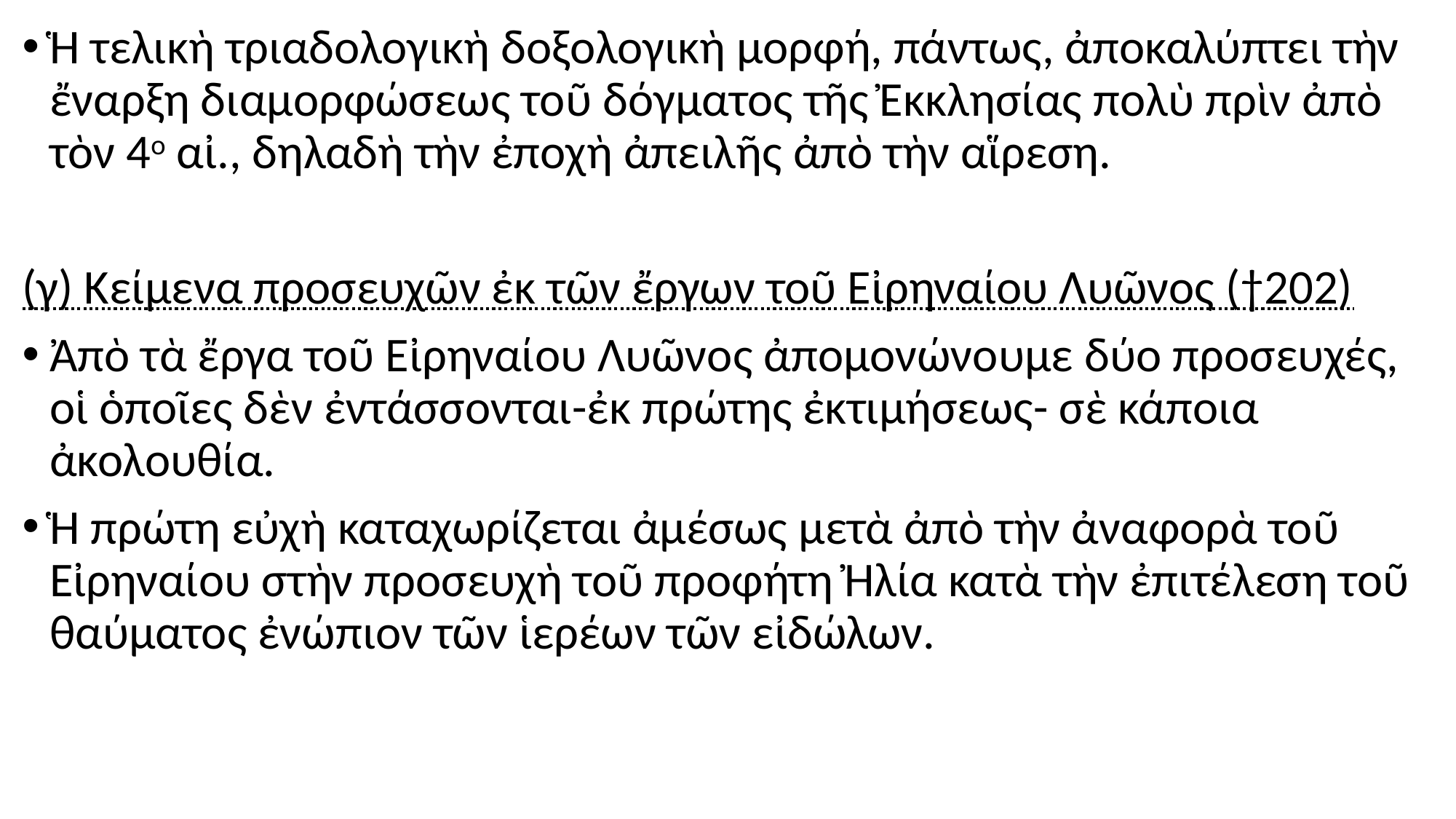

#
Ἡ τελικὴ τριαδολογικὴ δοξολογικὴ μορφή, πάντως, ἀποκαλύπτει τὴν ἔναρξη διαμορφώσεως τοῦ δόγματος τῆς Ἐκκλησίας πολὺ πρὶν ἀπὸ τὸν 4ο αἰ., δηλαδὴ τὴν ἐποχὴ ἀπειλῆς ἀπὸ τὴν αἵρεση.

(γ) Κείμενα προσευχῶν ἐκ τῶν ἔργων τοῦ Εἰρηναίου Λυῶνος (†202)
Ἀπὸ τὰ ἔργα τοῦ Εἰρηναίου Λυῶνος ἀπομονώνουμε δύο προσευχές, οἱ ὁποῖες δὲν ἐντάσσονται-ἐκ πρώτης ἐκτιμήσεως- σὲ κάποια ἀκολουθία.
Ἡ πρώτη εὐχὴ καταχωρίζεται ἀμέσως μετὰ ἀπὸ τὴν ἀναφορὰ τοῦ Εἰρηναίου στὴν προσευχὴ τοῦ προφήτη Ἠλία κατὰ τὴν ἐπιτέλεση τοῦ θαύματος ἐνώπιον τῶν ἱερέων τῶν εἰδώλων.